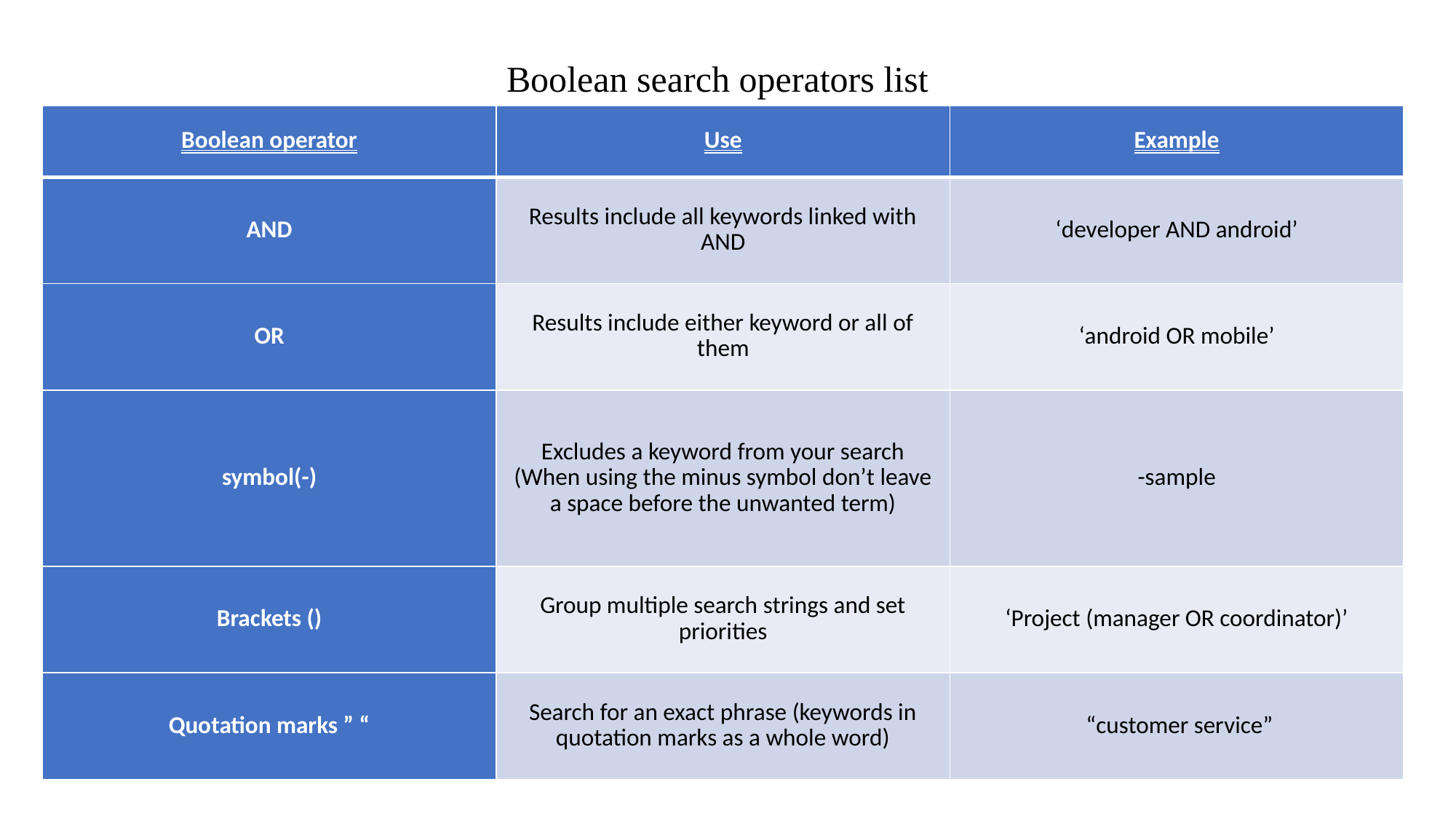

Boolean search operators list
| Boolean operator | Use | Example |
| --- | --- | --- |
| AND | Results include all keywords linked with AND | ‘developer AND android’ |
| OR | Results include either keyword or all of them | ‘android OR mobile’ |
| symbol(-) | Excludes a keyword from your search (When using the minus symbol don’t leave a space before the unwanted term) | -sample |
| Brackets () | Group multiple search strings and set priorities | ‘Project (manager OR coordinator)’ |
| Quotation marks ” “ | Search for an exact phrase (keywords in quotation marks as a whole word) | “customer service” |